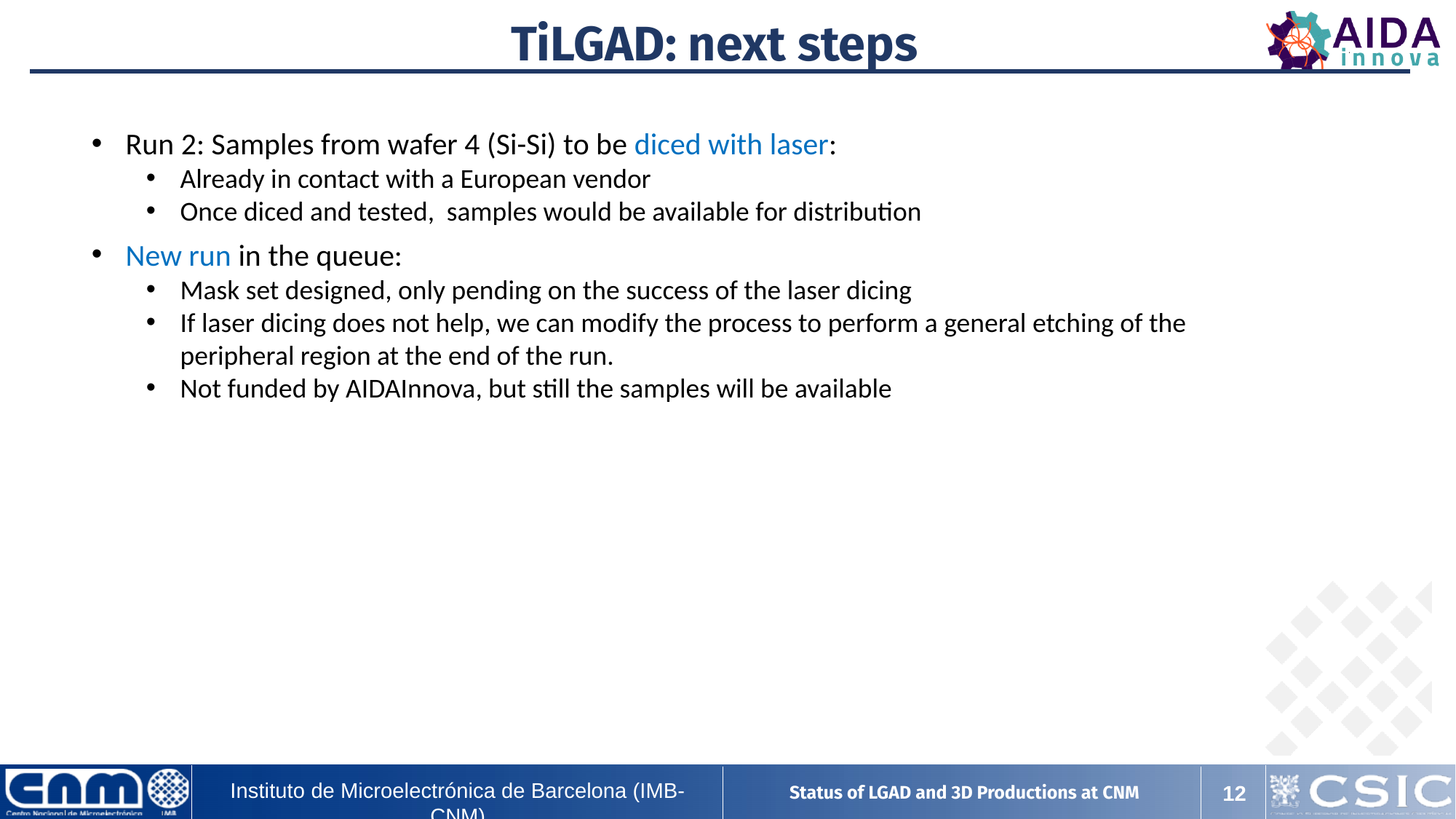

TiLGAD: next steps
Run 2: Samples from wafer 4 (Si-Si) to be diced with laser:
Already in contact with a European vendor
Once diced and tested,  samples would be available for distribution
New run in the queue:
Mask set designed, only pending on the success of the laser dicing
If laser dicing does not help, we can modify the process to perform a general etching of the peripheral region at the end of the run.
Not funded by AIDAInnova, but still the samples will be available
12